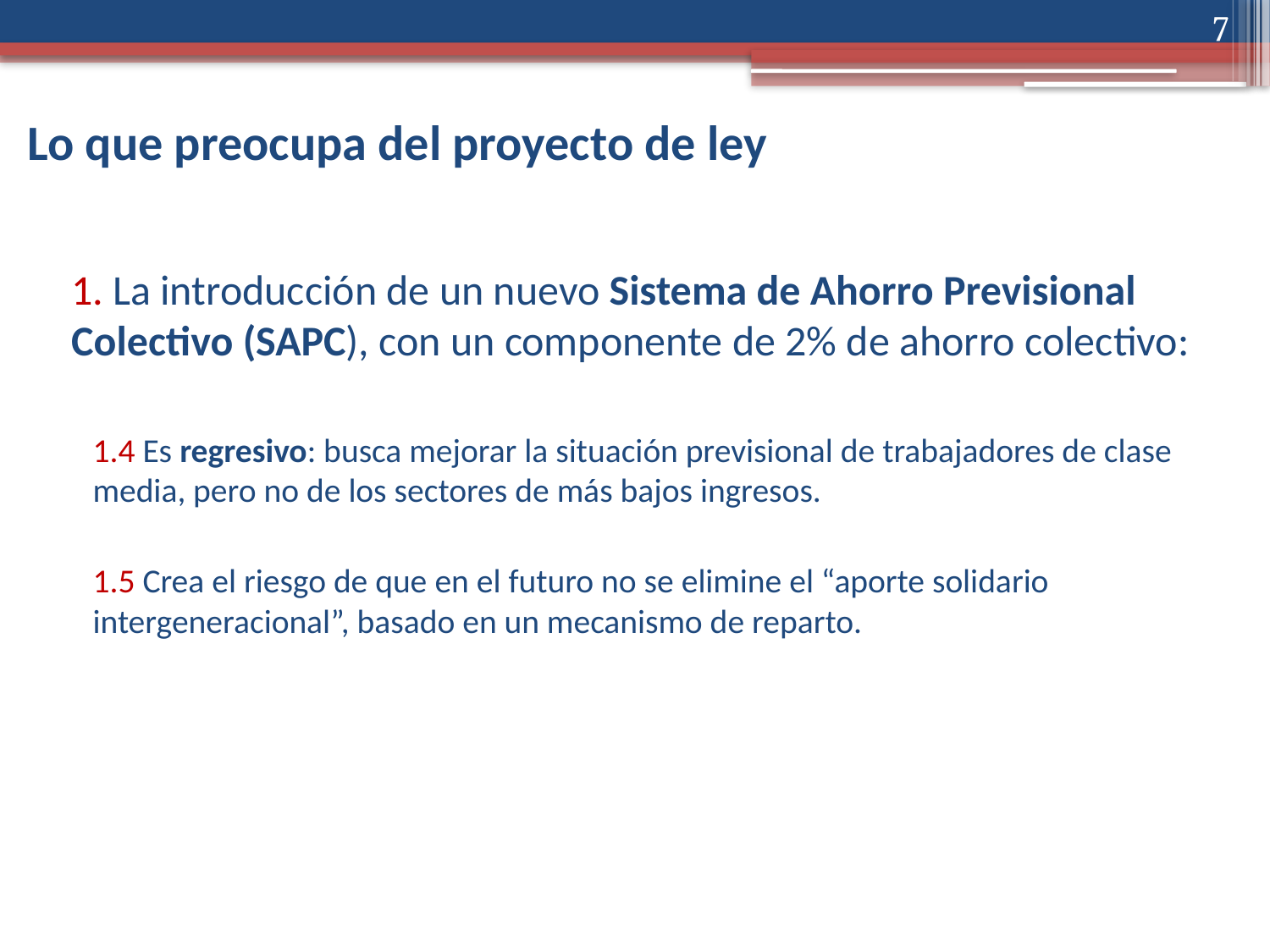

7
# Lo que preocupa del proyecto de ley
1. La introducción de un nuevo Sistema de Ahorro Previsional Colectivo (SAPC), con un componente de 2% de ahorro colectivo:

1.4 Es regresivo: busca mejorar la situación previsional de trabajadores de clase media, pero no de los sectores de más bajos ingresos.

1.5 Crea el riesgo de que en el futuro no se elimine el “aporte solidario intergeneracional”, basado en un mecanismo de reparto.